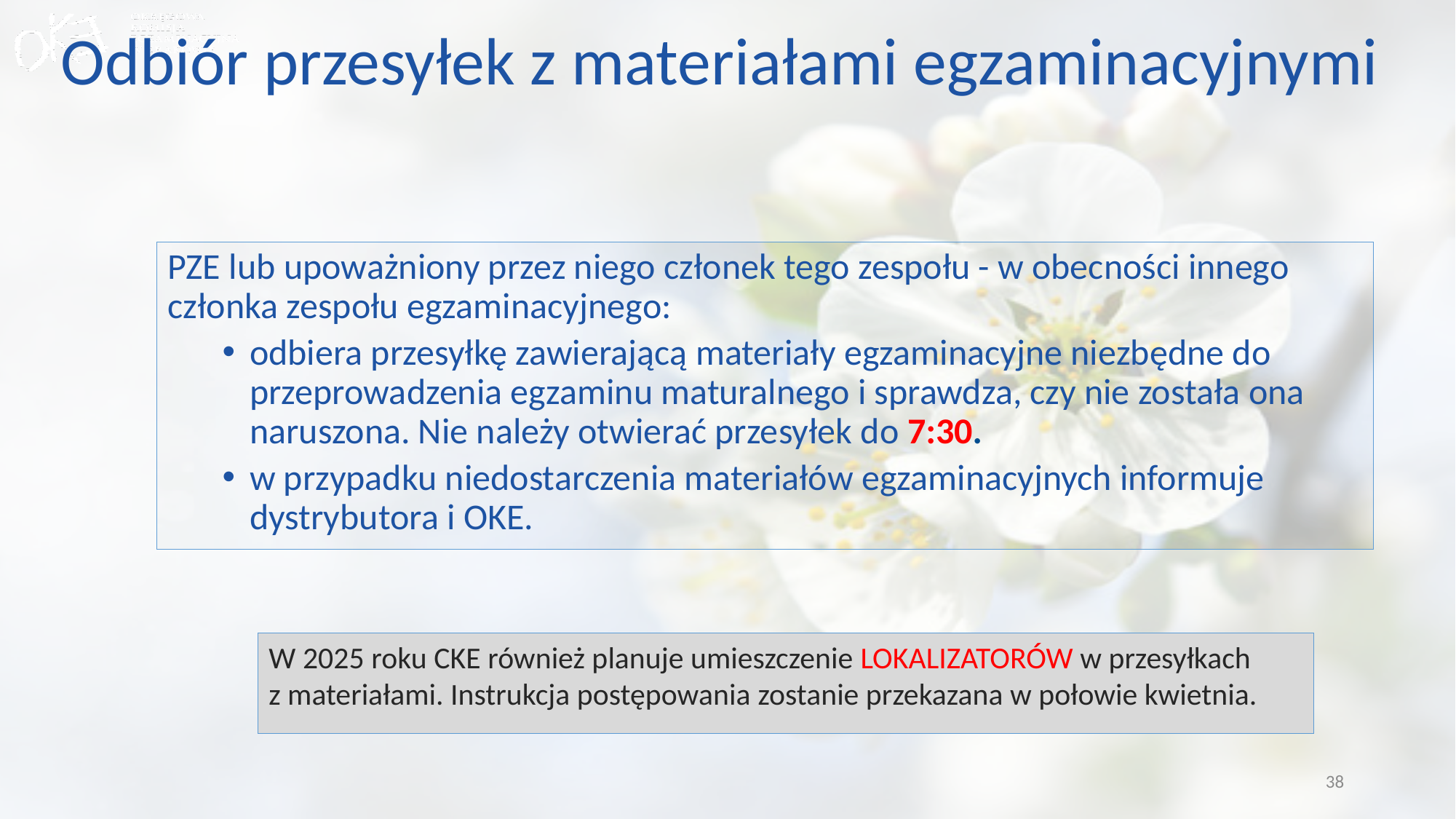

# Odbiór przesyłek z materiałami egzaminacyjnymi
PZE lub upoważniony przez niego członek tego zespołu - w obecności innego członka zespołu egzaminacyjnego:
odbiera przesyłkę zawierającą materiały egzaminacyjne niezbędne do przeprowadzenia egzaminu maturalnego i sprawdza, czy nie została ona naruszona. Nie należy otwierać przesyłek do 7:30.
w przypadku niedostarczenia materiałów egzaminacyjnych informuje dystrybutora i OKE.
W 2025 roku CKE również planuje umieszczenie LOKALIZATORÓW w przesyłkach
z materiałami. Instrukcja postępowania zostanie przekazana w połowie kwietnia.
38